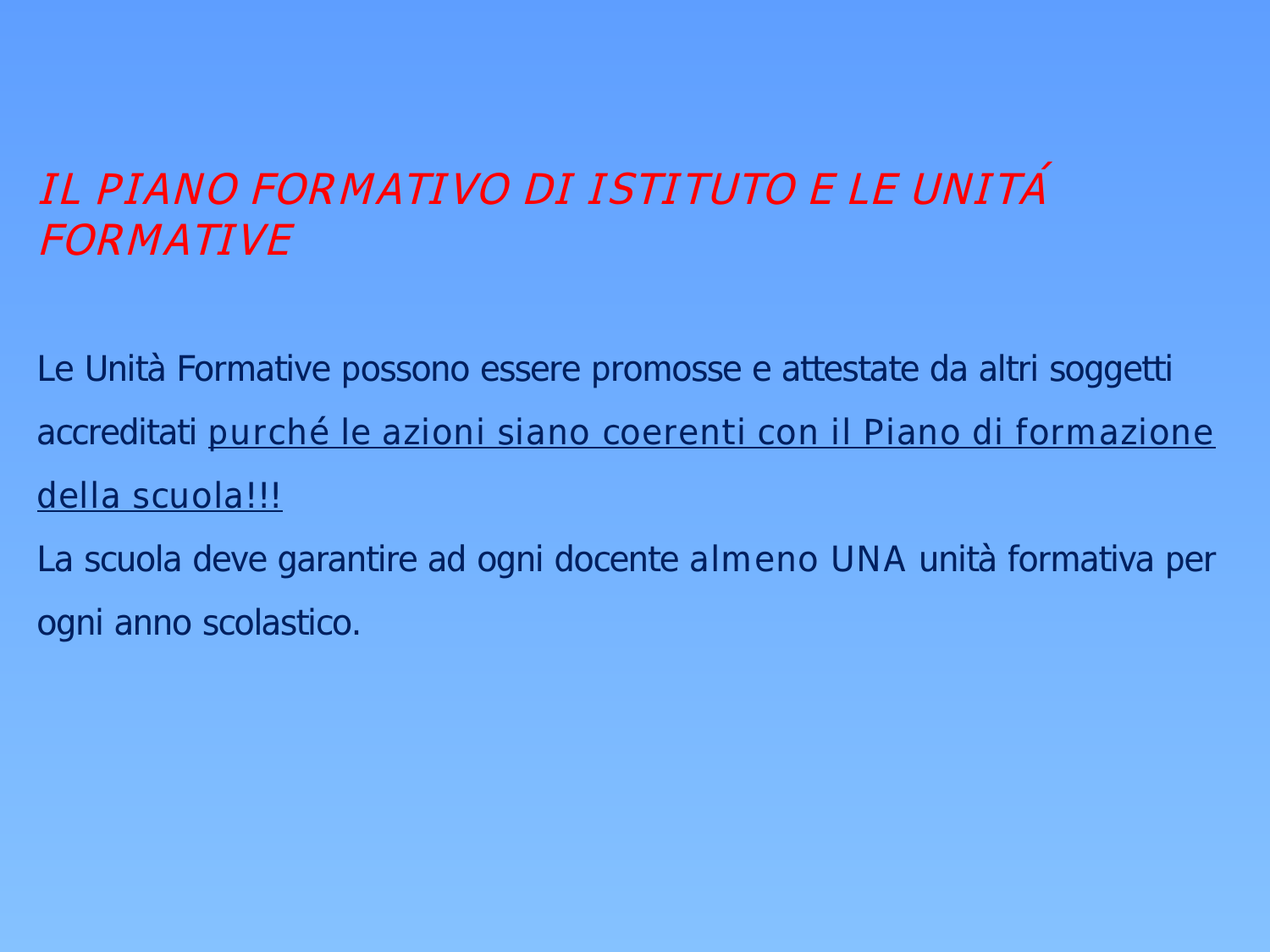

IL PIANO FORMATIVO DI ISTITUTO E LE UNITÁ FORMATIVE

Le Unità Formative possono essere promosse e attestate da altri soggetti accreditati purché le azioni siano coerenti con il Piano di formazione della scuola!!!
La scuola deve garantire ad ogni docente almeno UNA unità formativa per ogni anno scolastico.